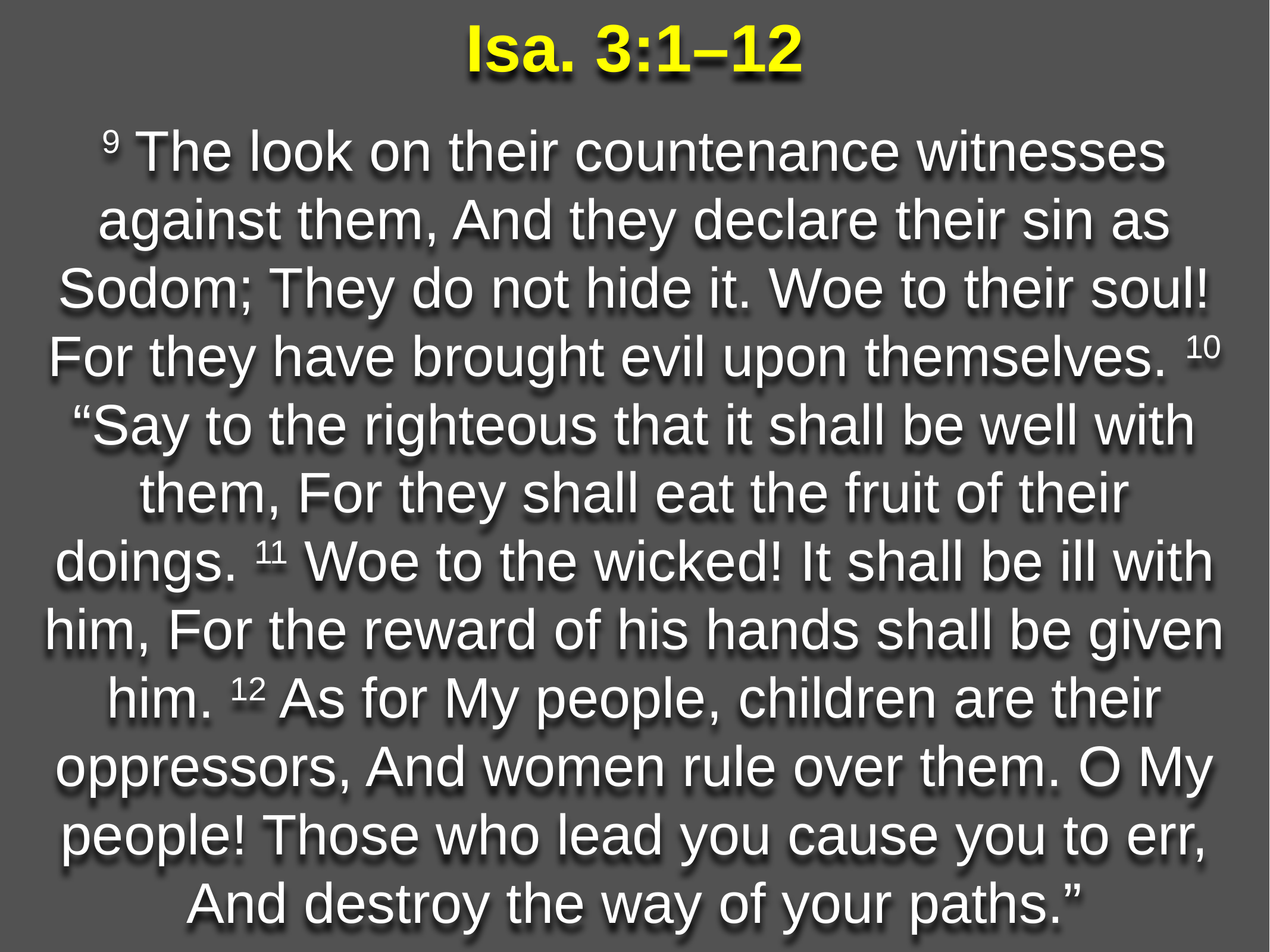

Isa. 3:1–12
9 The look on their countenance witnesses against them, And they declare their sin as Sodom; They do not hide it. Woe to their soul! For they have brought evil upon themselves. 10 “Say to the righteous that it shall be well with them, For they shall eat the fruit of their doings. 11 Woe to the wicked! It shall be ill with him, For the reward of his hands shall be given him. 12 As for My people, children are their oppressors, And women rule over them. O My people! Those who lead you cause you to err, And destroy the way of your paths.”